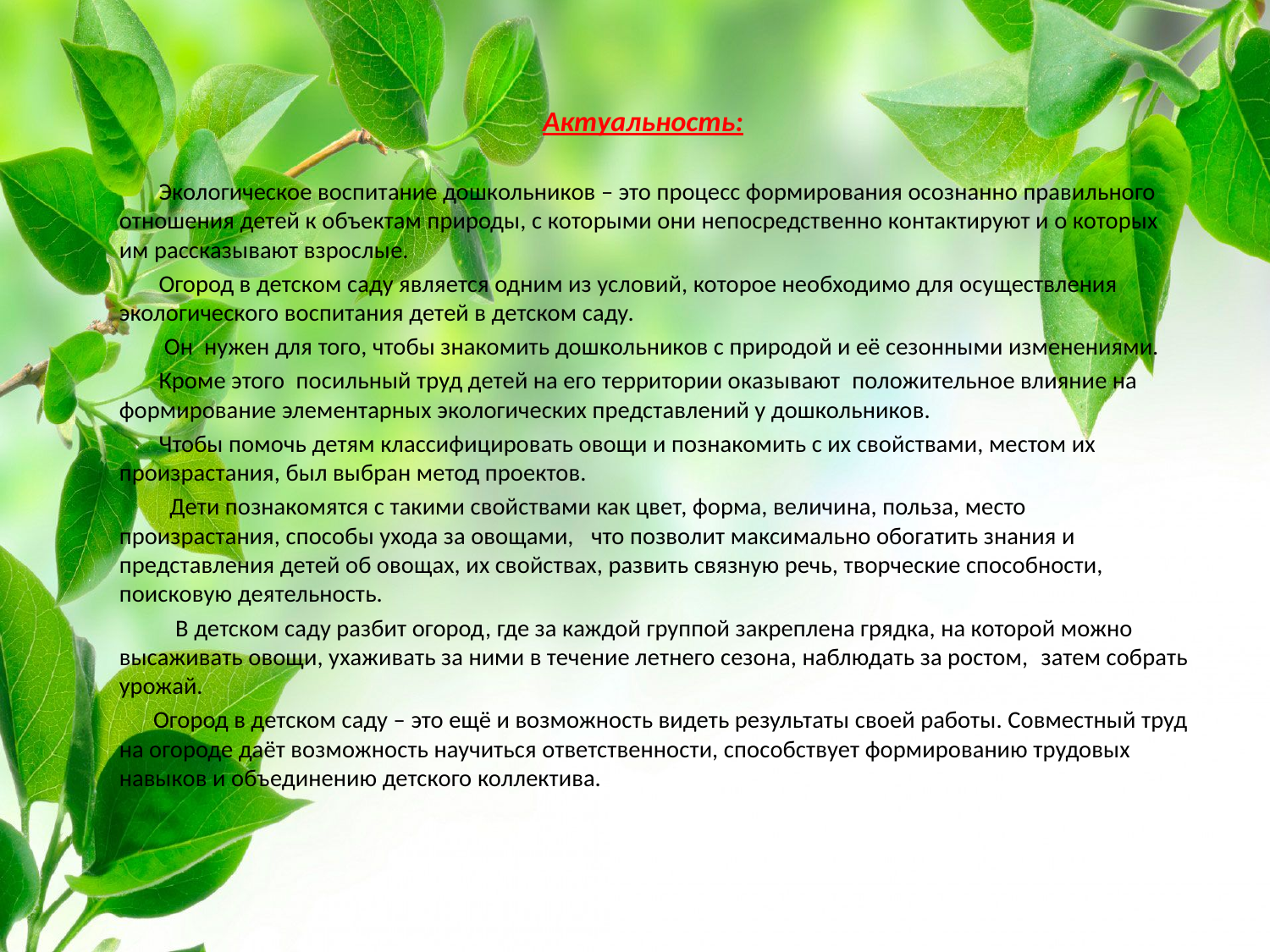

#
   Актуальность:

               Экологическое воспитание дошкольников – это процесс формирования осознанно правильного отношения детей к объектам природы, с которыми они непосредственно контактируют и о которых им рассказывают взрослые.
               Огород в детском саду является одним из условий, которое необходимо для осуществления экологического воспитания детей в детском саду.
                Он  нужен для того, чтобы знакомить дошкольников с природой и её сезонными изменениями.
               Кроме этого  посильный труд детей на его территории оказывают  положительное влияние на формирование элементарных экологических представлений у дошкольников.
               Чтобы помочь детям классифицировать овощи и познакомить с их свойствами, местом их произрастания, был выбран метод проектов.
                 Дети познакомятся с такими свойствами как цвет, форма, величина, польза, место произрастания, способы ухода за овощами,   что позволит максимально обогатить знания и представления детей об овощах, их свойствах, развить связную речь, творческие способности, поисковую деятельность.
                  В детском саду разбит огород, где за каждой группой закреплена грядка, на которой можно высаживать овощи, ухаживать за ними в течение летнего сезона, наблюдать за ростом,  затем собрать урожай.
              Огород в детском саду – это ещё и возможность видеть результаты своей работы. Совместный труд на огороде даёт возможность научиться ответственности, способствует формированию трудовых навыков и объединению детского коллектива.